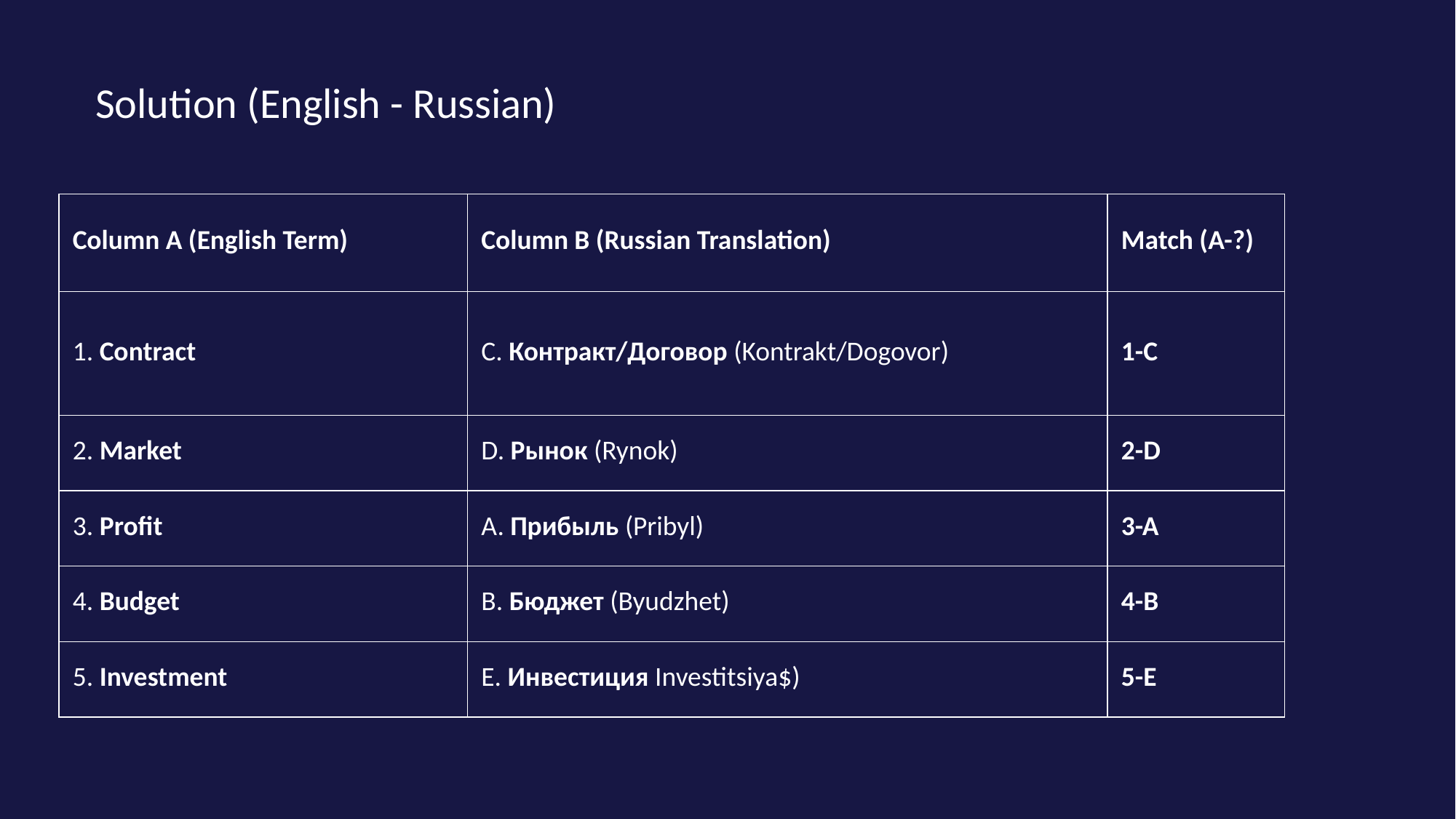

Solution (English - Russian)
| Column A (English Term) | Column B (Russian Translation) | Match (A-?) |
| --- | --- | --- |
| 1. Contract | C. Контракт/Договор (Kontrakt/Dogovor) | 1-C |
| 2. Market | D. Рынок (Rynok) | 2-D |
| 3. Profit | A. Прибыль (Pribyl) | 3-A |
| 4. Budget | B. Бюджет (Byudzhet) | 4-B |
| 5. Investment | E. Инвестиция Investitsiya$) | 5-E |